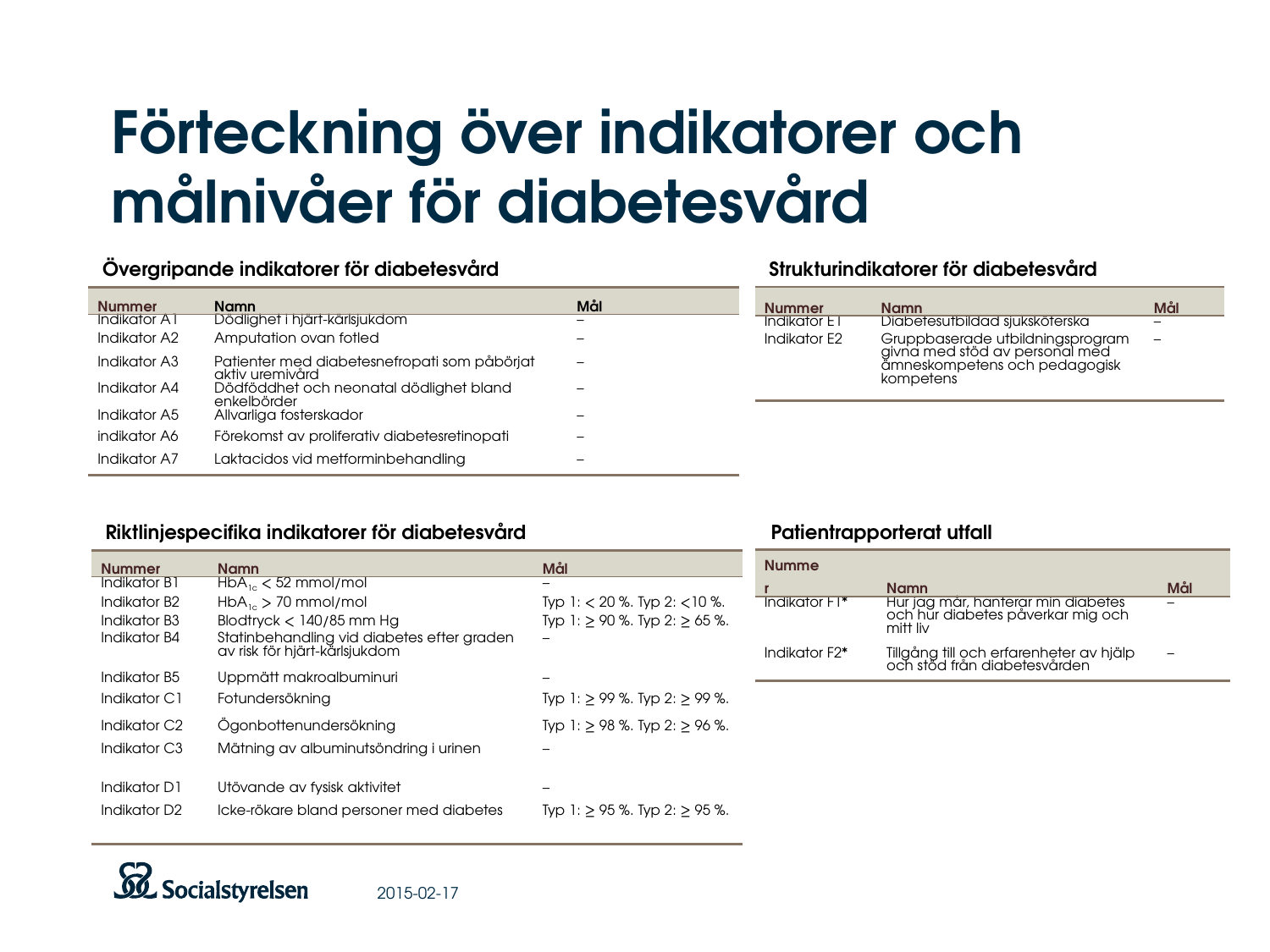

# Förteckning över indikatorer och målnivåer för diabetesvård
Övergripande indikatorer för diabetesvård
Strukturindikatorer för diabetesvård
| Nummer | Namn | Mål |
| --- | --- | --- |
| Indikator E1 | Diabetesutbildad sjuksköterska | – |
| Indikator E2 | Gruppbaserade utbildningsprogram givna med stöd av personal med ämneskompetens och pedagogisk kompetens | – |
| Nummer | Namn | Mål |
| --- | --- | --- |
| Indikator A1 | Dödlighet i hjärt-kärlsjukdom | – |
| Indikator A2 | Amputation ovan fotled | – |
| Indikator A3 | Patienter med diabetesnefropati som påbörjat aktiv uremivård | – |
| Indikator A4 | Dödföddhet och neonatal dödlighet bland enkelbörder | – |
| Indikator A5 | Allvarliga fosterskador | – |
| indikator A6 | Förekomst av proliferativ diabetesretinopati | – |
| Indikator A7 | Laktacidos vid metforminbehandling | – |
Patientrapporterat utfall
Riktlinjespecifika indikatorer för diabetesvård
| Nummer |  | Namn | Mål |
| --- | --- | --- | --- |
| Indikator F1\* |  | Hur jag mår, hanterar min diabetes och hur diabetes påverkar mig och mitt liv | – |
| Indikator F2\* |  | Tillgång till och erfarenheter av hjälp och stöd från diabetesvården | – |
| Nummer | Namn | Mål |
| --- | --- | --- |
| Indikator B1 | HbA1c < 52 mmol/mol | – |
| Indikator B2 | HbA1c > 70 mmol/mol | Typ 1: < 20 %. Typ 2: <10 %. |
| Indikator B3 | Blodtryck < 140/85 mm Hg | Typ 1: ≥ 90 %. Typ 2: ≥ 65 %. |
| Indikator B4 | Statinbehandling vid diabetes efter graden av risk för hjärt-kärlsjukdom | – |
| Indikator B5 | Uppmätt makroalbuminuri | – |
| Indikator C1 | Fotundersökning | Typ 1: ≥ 99 %. Typ 2: ≥ 99 %. |
| Indikator C2 | Ögonbottenundersökning | Typ 1: ≥ 98 %. Typ 2: ≥ 96 %. |
| Indikator C3 | Mätning av albuminutsöndring i urinen | – |
| Indikator D1 | Utövande av fysisk aktivitet | – |
| Indikator D2 | Icke-rökare bland personer med diabetes | Typ 1: ≥ 95 %. Typ 2: ≥ 95 %. |
2015-02-17